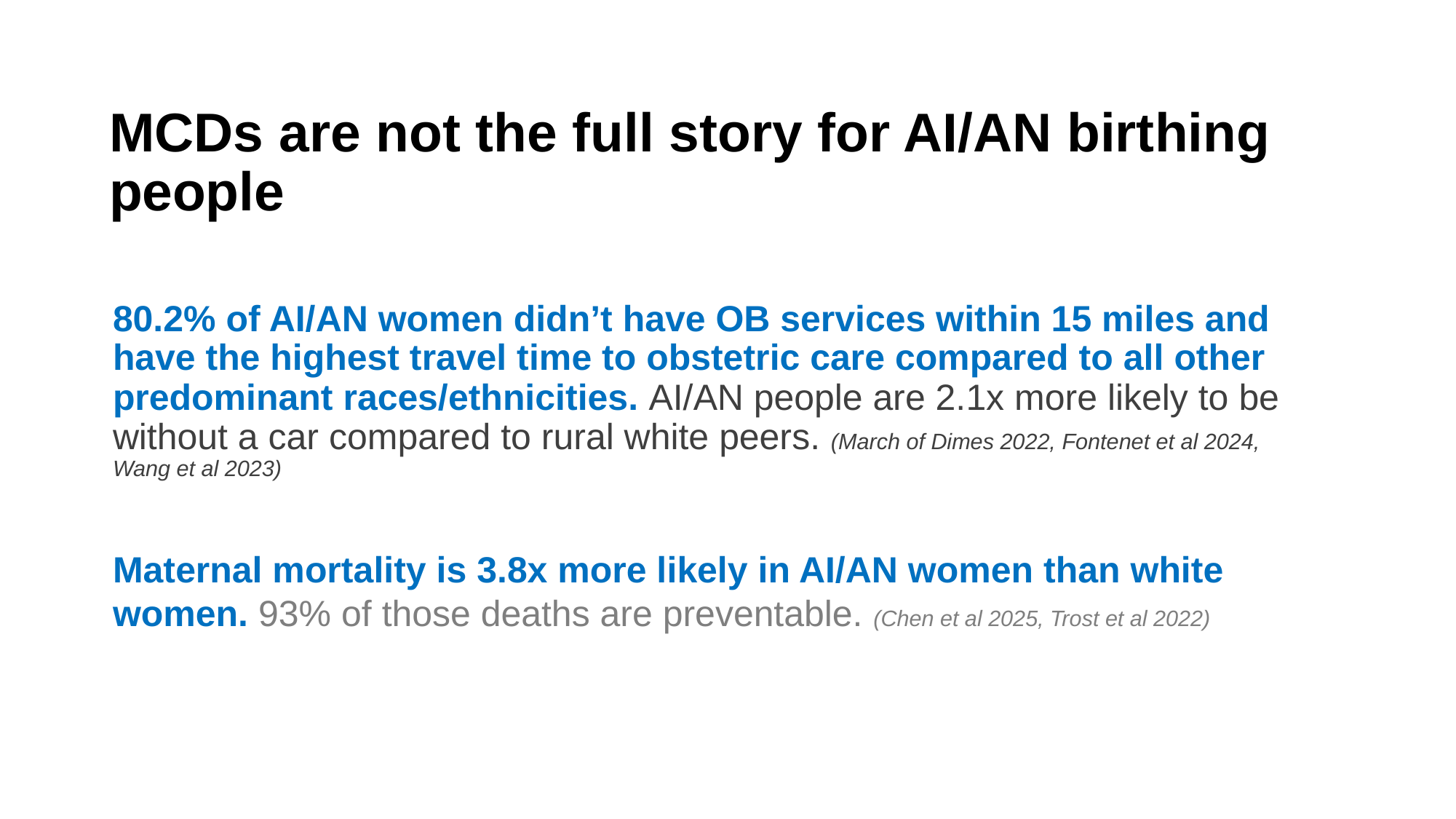

# MCDs are not the full story for AI/AN birthing people
80.2% of AI/AN women didn’t have OB services within 15 miles and have the highest travel time to obstetric care compared to all other predominant races/ethnicities. AI/AN people are 2.1x more likely to be without a car compared to rural white peers. (March of Dimes 2022, Fontenet et al 2024, Wang et al 2023)

Maternal mortality is 3.8x more likely in AI/AN women than white women. 93% of those deaths are preventable. (Chen et al 2025, Trost et al 2022)